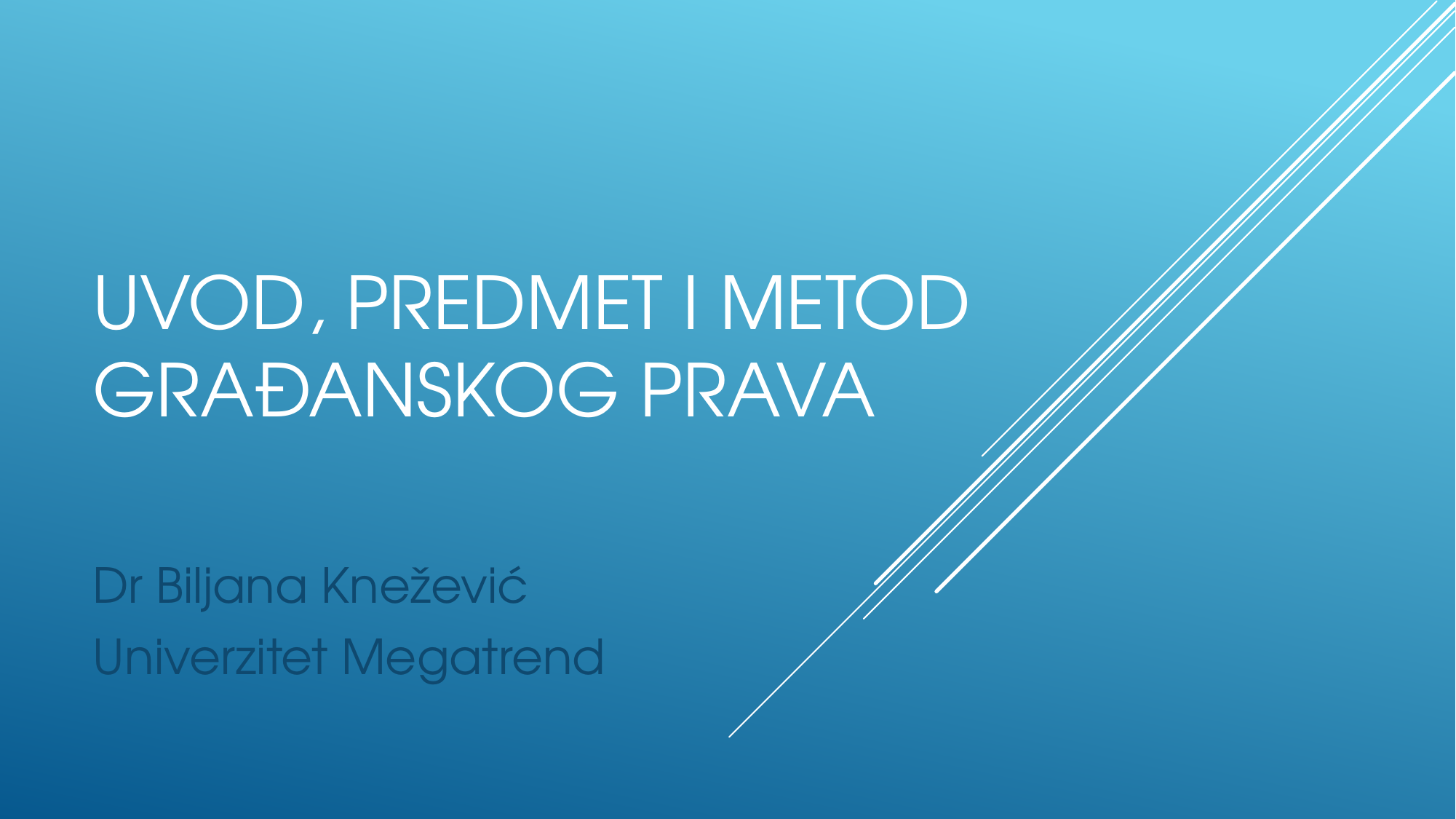

# Uvod, predmet i metod građanskog prava

Dr Biljana Knežević
Univerzitet Megatrend